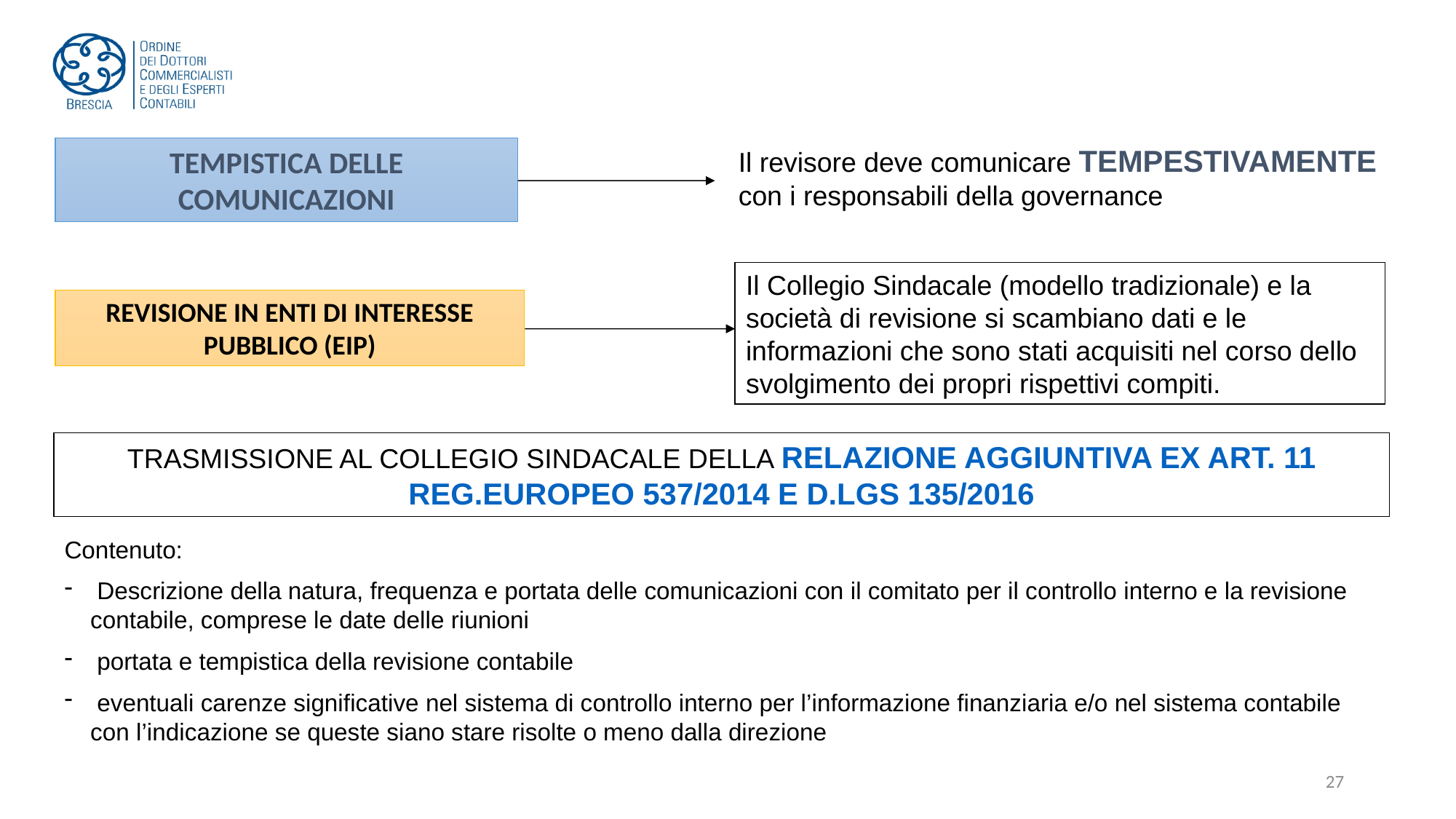

Il revisore deve comunicare TEMPESTIVAMENTE con i responsabili della governance
TEMPISTICA DELLE COMUNICAZIONI

Il Collegio Sindacale (modello tradizionale) e la società di revisione si scambiano dati e le informazioni che sono stati acquisiti nel corso dello svolgimento dei propri rispettivi compiti.
REVISIONE IN ENTI DI INTERESSE PUBBLICO (EIP)

TRASMISSIONE AL COLLEGIO SINDACALE DELLA RELAZIONE AGGIUNTIVA EX ART. 11 REG.EUROPEO 537/2014 E D.LGS 135/2016
Contenuto:
 Descrizione della natura, frequenza e portata delle comunicazioni con il comitato per il controllo interno e la revisione contabile, comprese le date delle riunioni
 portata e tempistica della revisione contabile
 eventuali carenze significative nel sistema di controllo interno per l’informazione finanziaria e/o nel sistema contabile con l’indicazione se queste siano stare risolte o meno dalla direzione
27